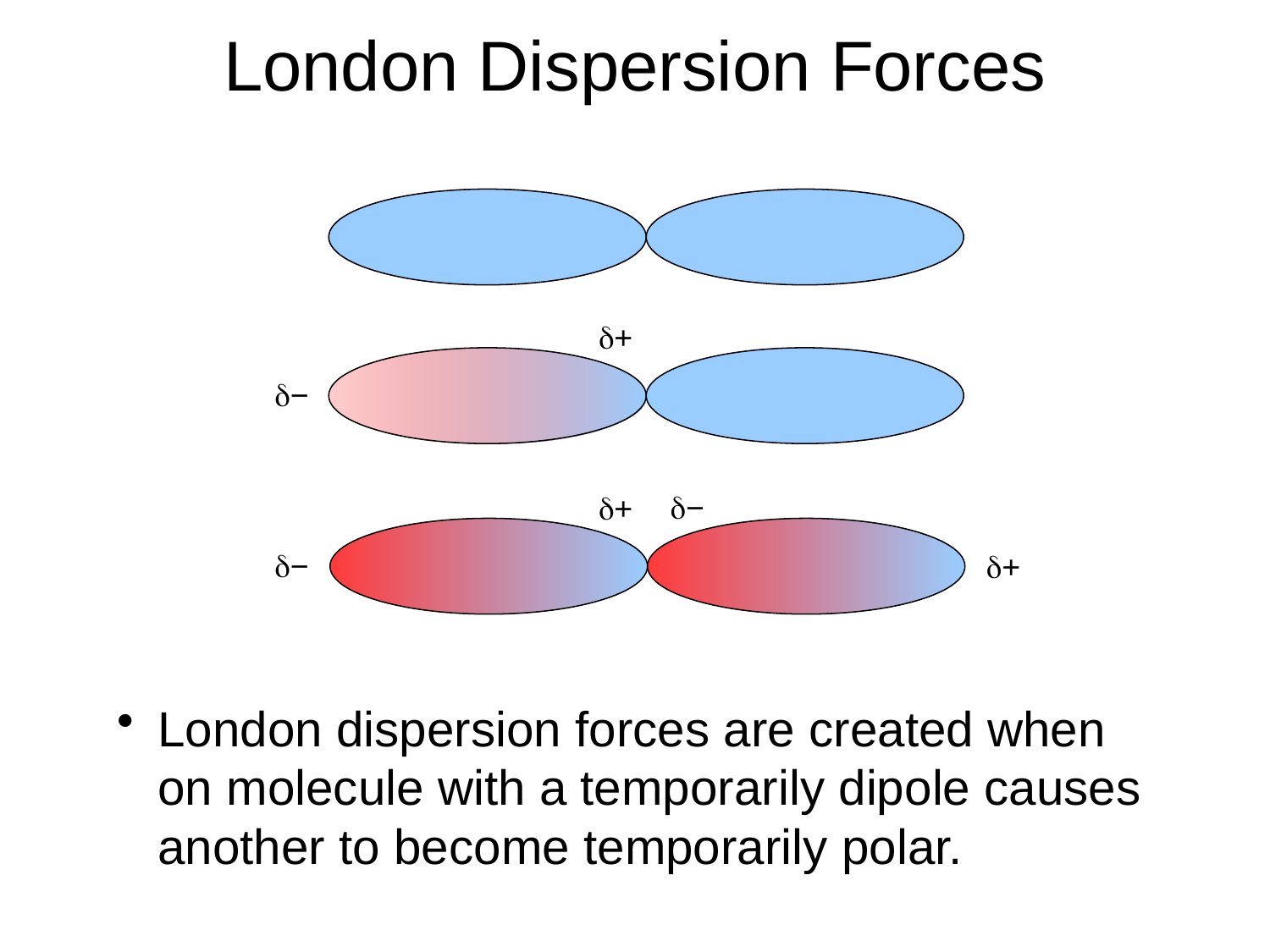

# London Dispersion Forces

δ+

δ−
δ−
δ+

δ−
δ+
London dispersion forces are created when on molecule with a temporarily dipole causes another to become temporarily polar.